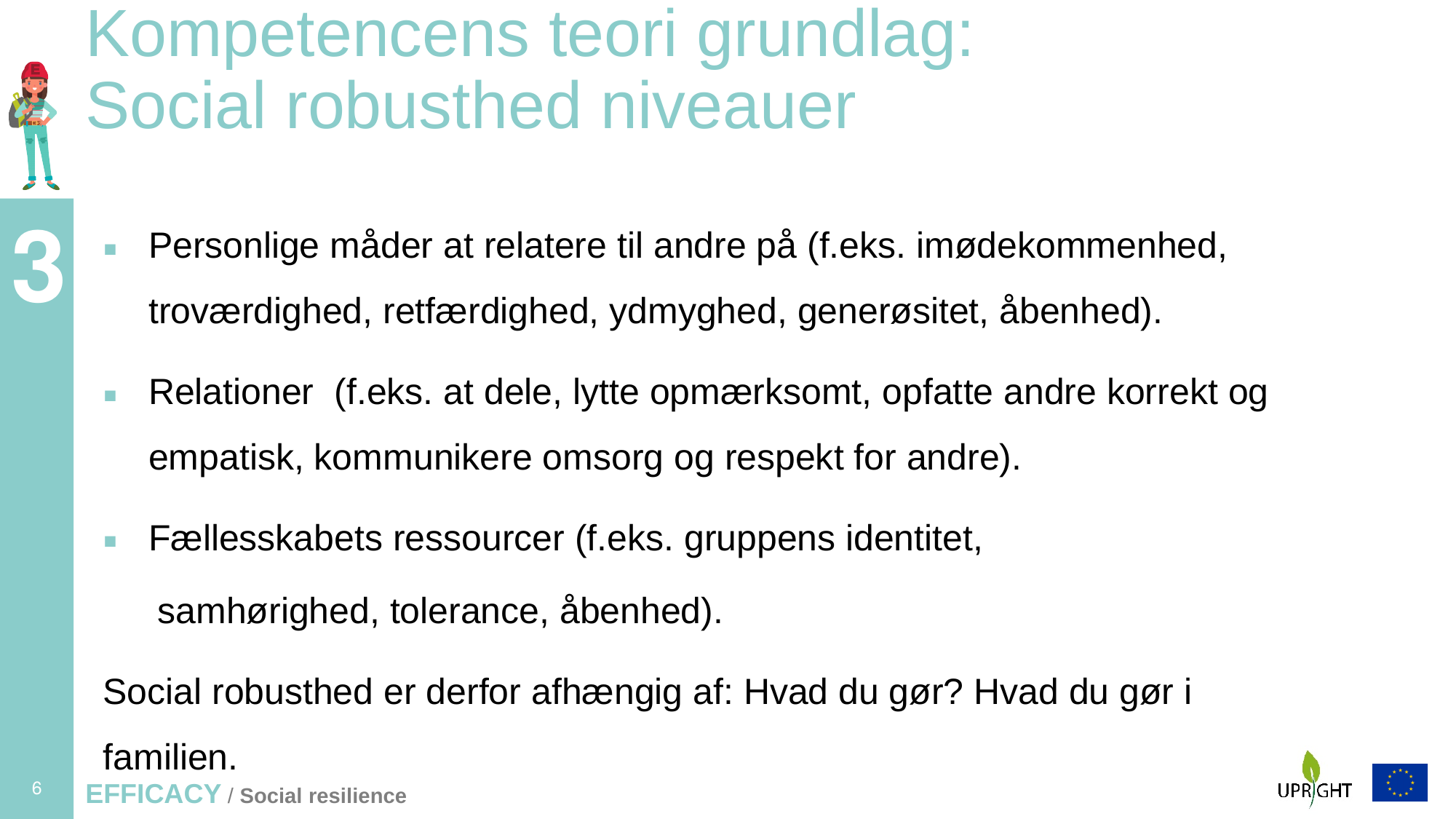

# Kompetencens teori grundlag: Social robusthed niveauer
Personlige måder at relatere til andre på (f.eks. imødekommenhed, troværdighed, retfærdighed, ydmyghed, generøsitet, åbenhed).
Relationer  (f.eks. at dele, lytte opmærksomt, opfatte andre korrekt og empatisk, kommunikere omsorg og respekt for andre).
Fællesskabets ressourcer (f.eks. gruppens identitet,
samhørighed, tolerance, åbenhed).
Social robusthed er derfor afhængig af: Hvad du gør? Hvad du gør i familien.